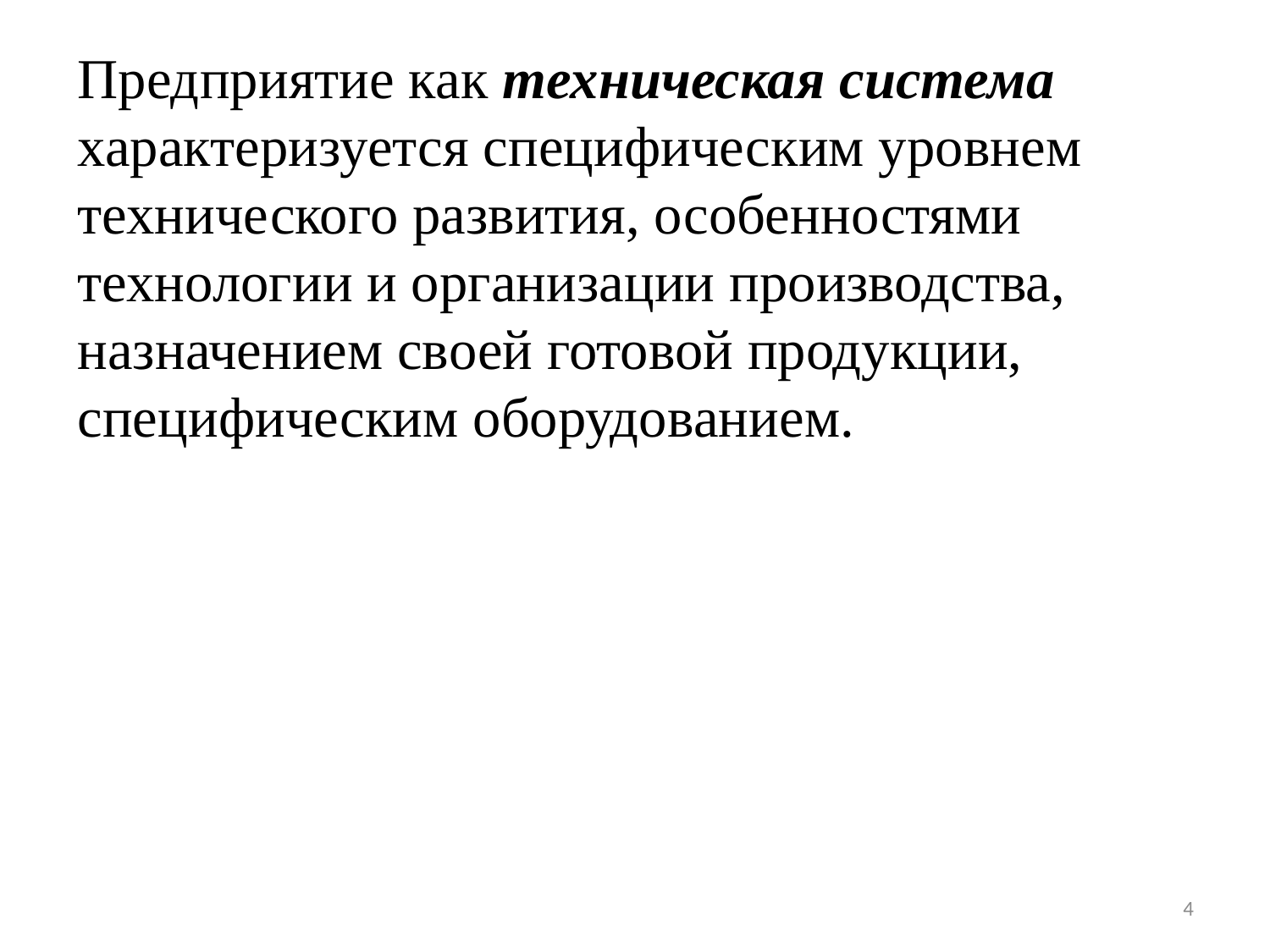

Предприятие как техническая система характеризуется специфическим уровнем технического развития, особенностями технологии и организации производства, назначением своей готовой продукции, специфическим оборудованием.
#
4